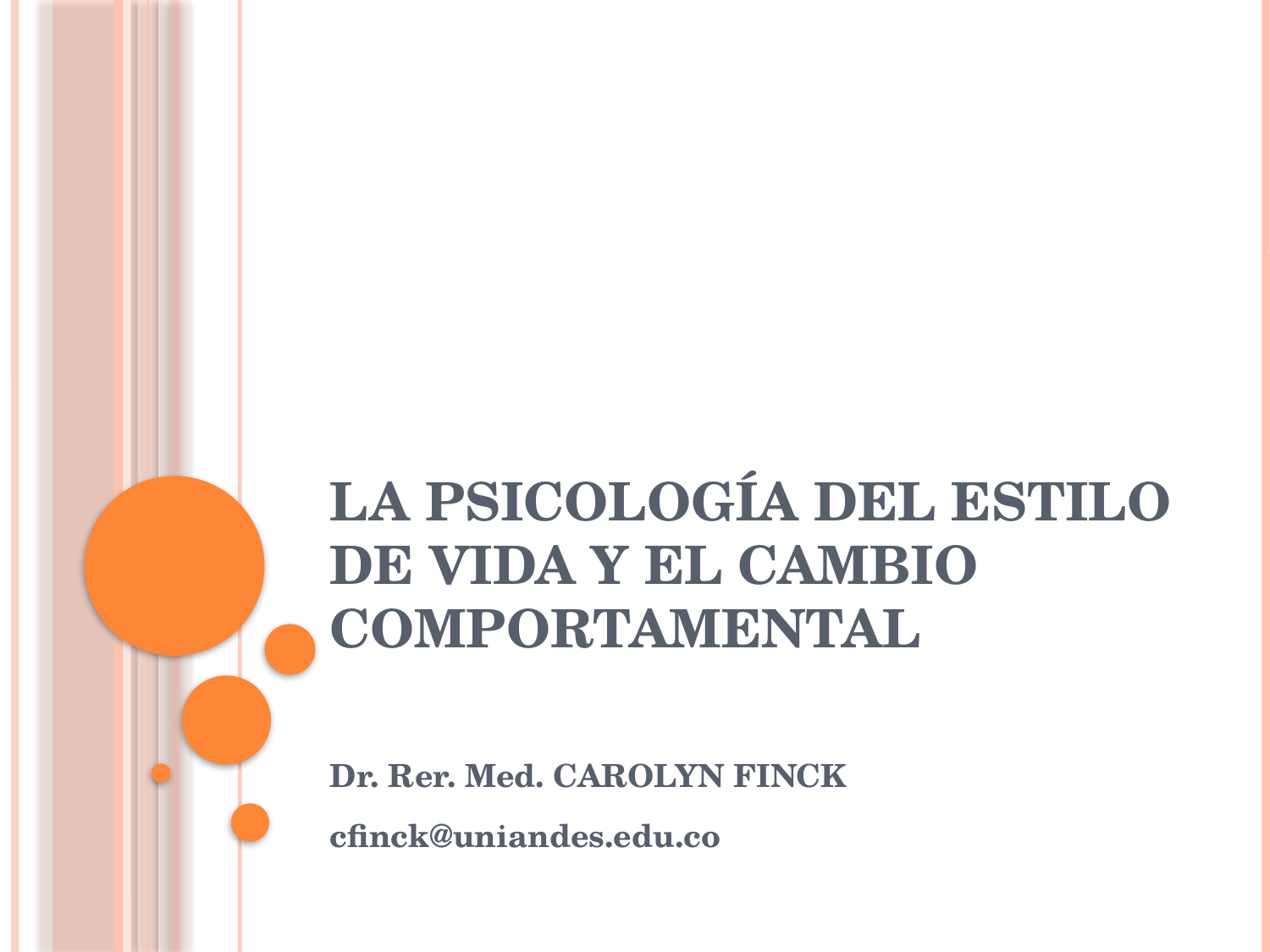

# LA PSICOLOGÍA DEL ESTILO DE VIDA Y EL CAMBIO COMPORTAMENTAL
Dr. Rer. Med. CAROLYN FINCK
cfinck@uniandes.edu.co